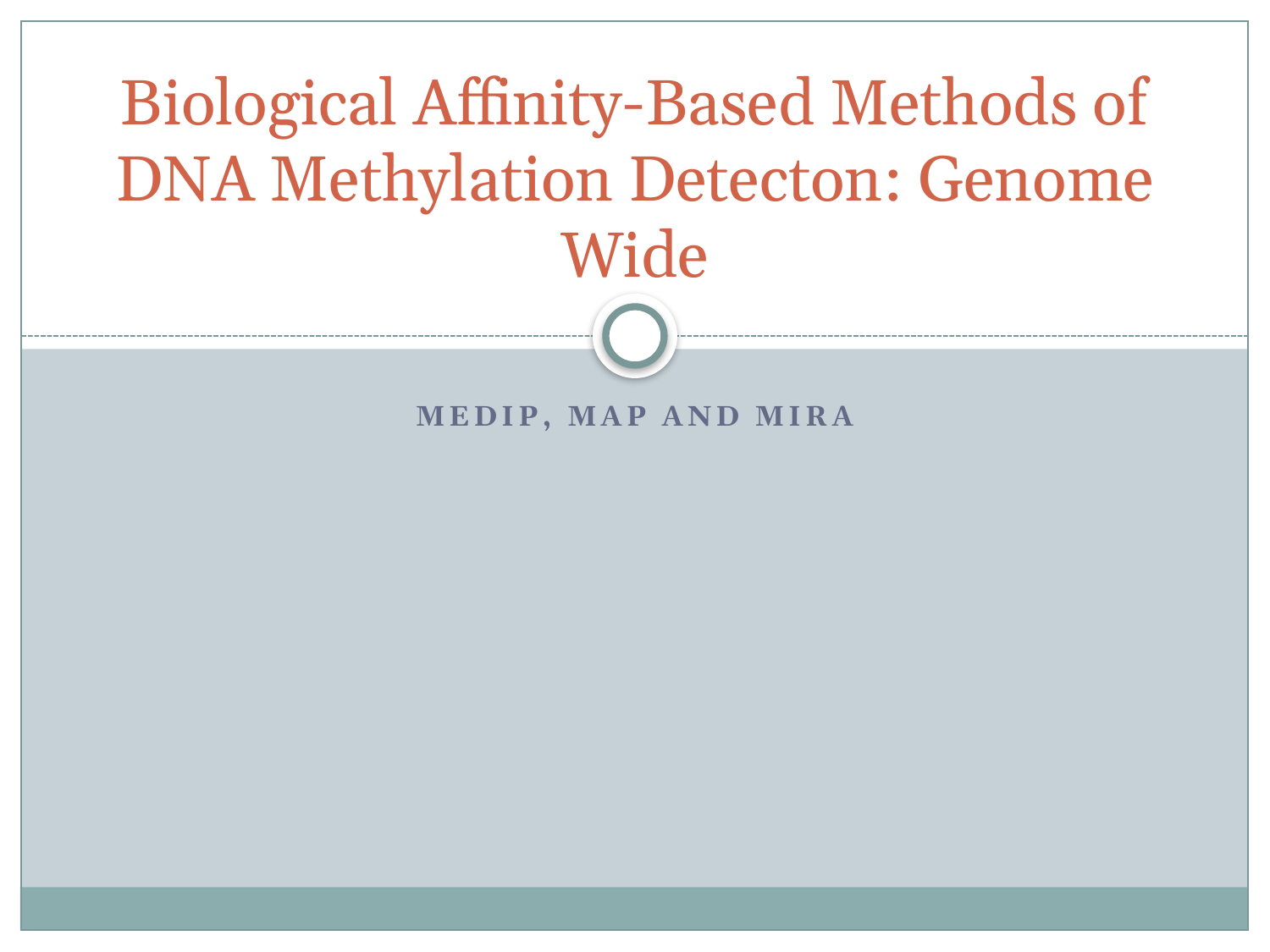

# Biological Affinity-Based Methods of DNA Methylation Detecton: Genome Wide
MeDIP, MAP and MIRA